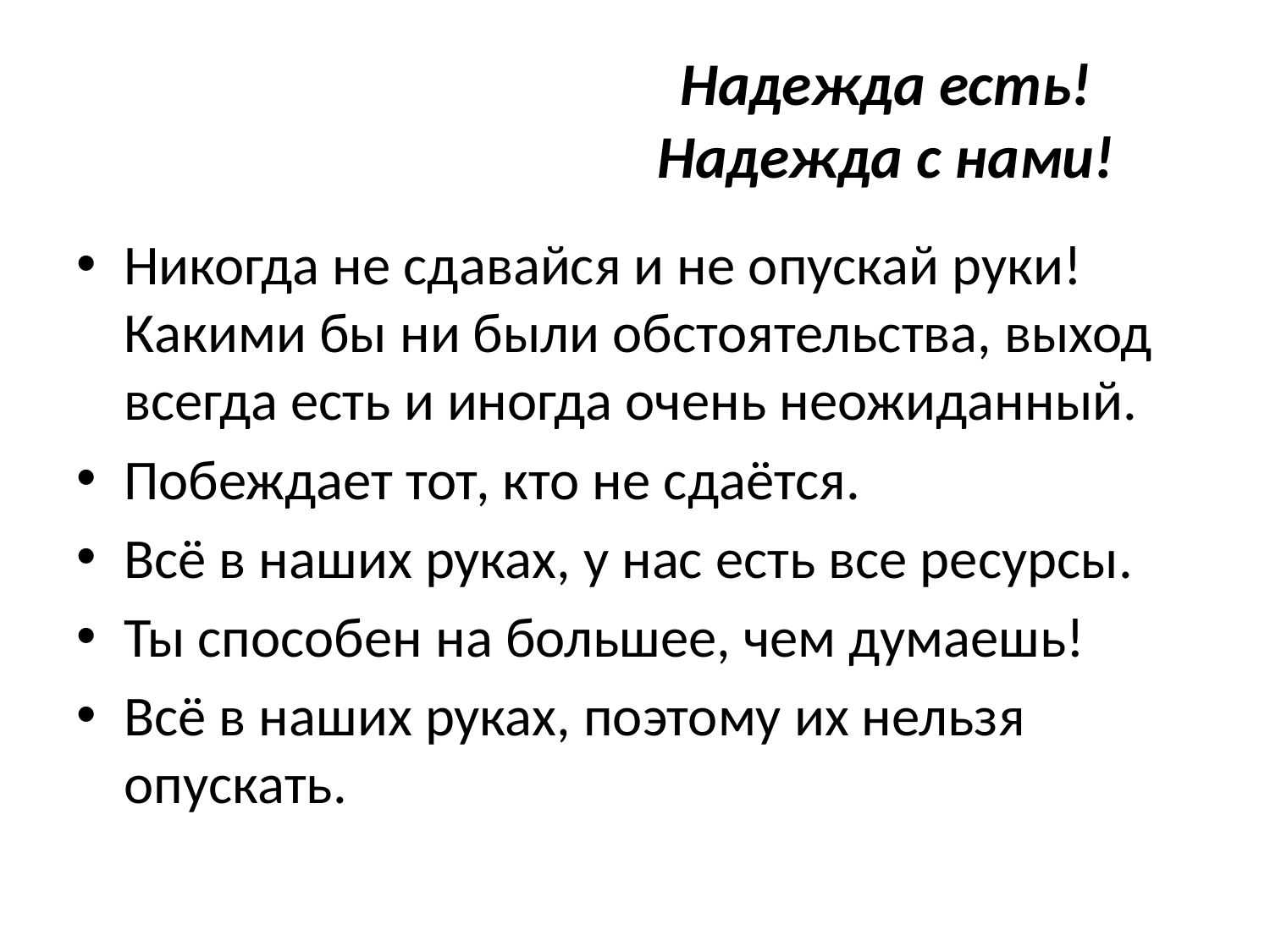

# Надежда есть! Надежда с нами!
Никогда не сдавайся и не опускай руки! Какими бы ни были обстоятельства, выход всегда есть и иногда очень неожиданный.
Побеждает тот, кто не сдаётся.
Всё в наших руках, у нас есть все ресурсы.
Ты способен на большее, чем думаешь!
Всё в наших руках, поэтому их нельзя опускать.